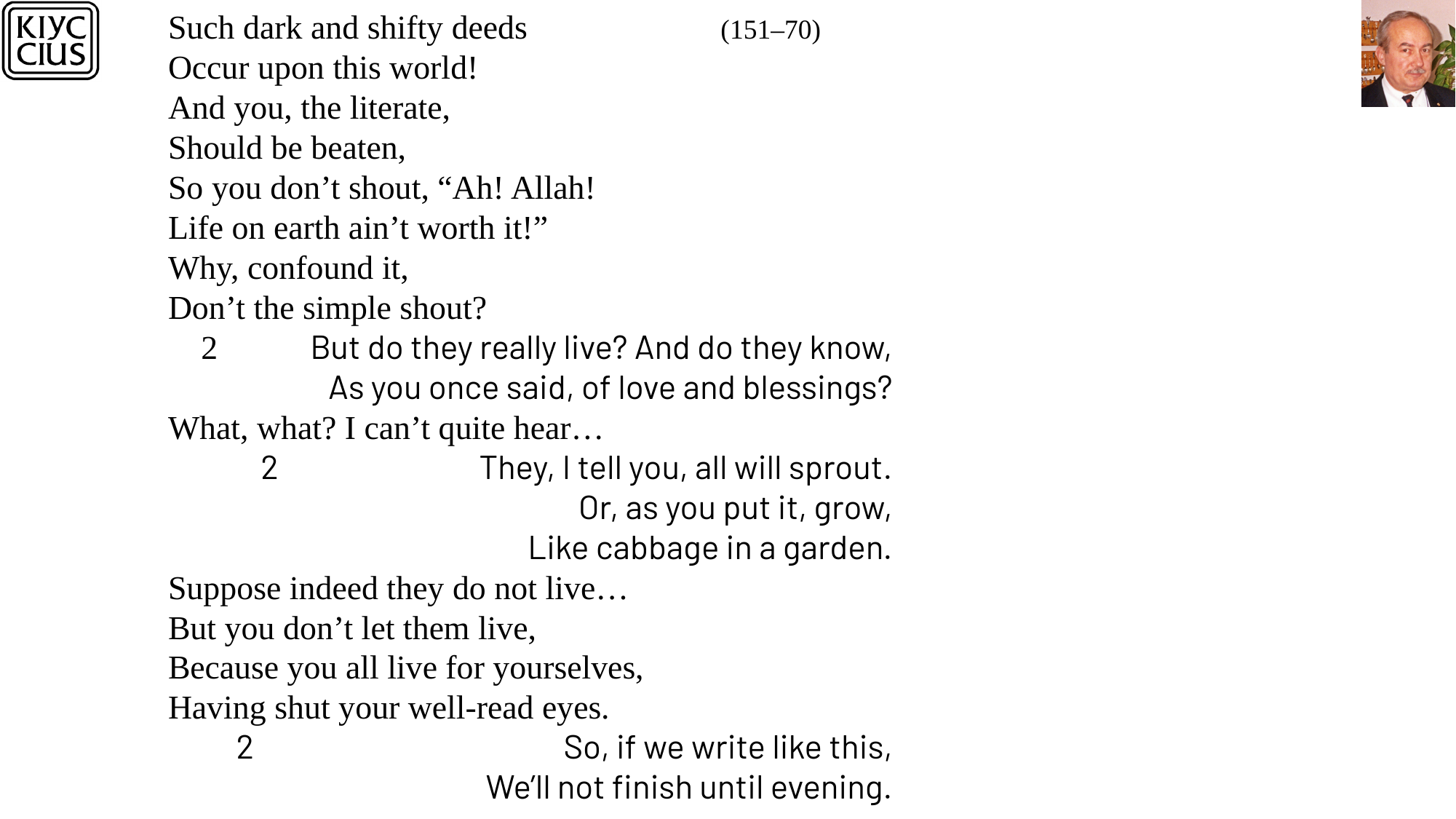

Such dark and shifty deeds		 (151–70)
Occur upon this world!
And you, the literate,
Should be beaten,
So you don’t shout, “Ah! Allah!
Life on earth ain’t worth it!”
Why, confound it,
Don’t the simple shout?
2	But do they really live? And do they know,
	As you once said, of love and blessings?
What, what? I can’t quite hear…
2		They, I tell you, all will sprout.
 	Or, as you put it, grow,
	Like cabbage in a garden.
Suppose indeed they do not live…
But you don’t let them live,
Because you all live for yourselves,
Having shut your well-read eyes.
2			So, if we write like this,
	We’ll not finish until evening.